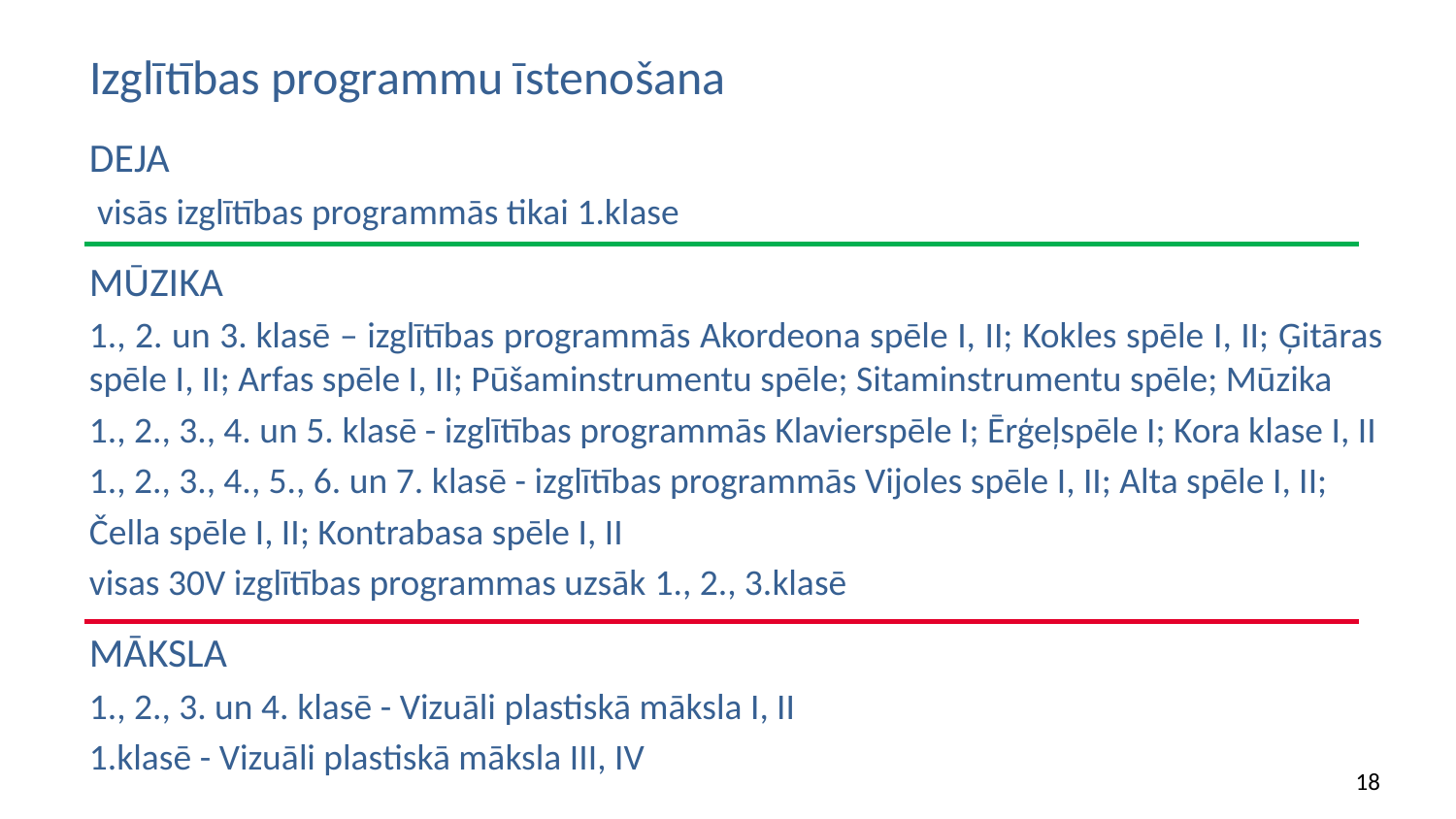

Izglītības programmu īstenošana
DEJA
 visās izglītības programmās tikai 1.klase
MŪZIKA
1., 2. un 3. klasē – izglītības programmās Akordeona spēle I, II; Kokles spēle I, II; Ģitāras spēle I, II; Arfas spēle I, II; Pūšaminstrumentu spēle; Sitaminstrumentu spēle; Mūzika
1., 2., 3., 4. un 5. klasē - izglītības programmās Klavierspēle I; Ērģeļspēle I; Kora klase I, II
1., 2., 3., 4., 5., 6. un 7. klasē - izglītības programmās Vijoles spēle I, II; Alta spēle I, II;
Čella spēle I, II; Kontrabasa spēle I, II
visas 30V izglītības programmas uzsāk 1., 2., 3.klasē
MĀKSLA
1., 2., 3. un 4. klasē - Vizuāli plastiskā māksla I, II
1.klasē - Vizuāli plastiskā māksla III, IV
18